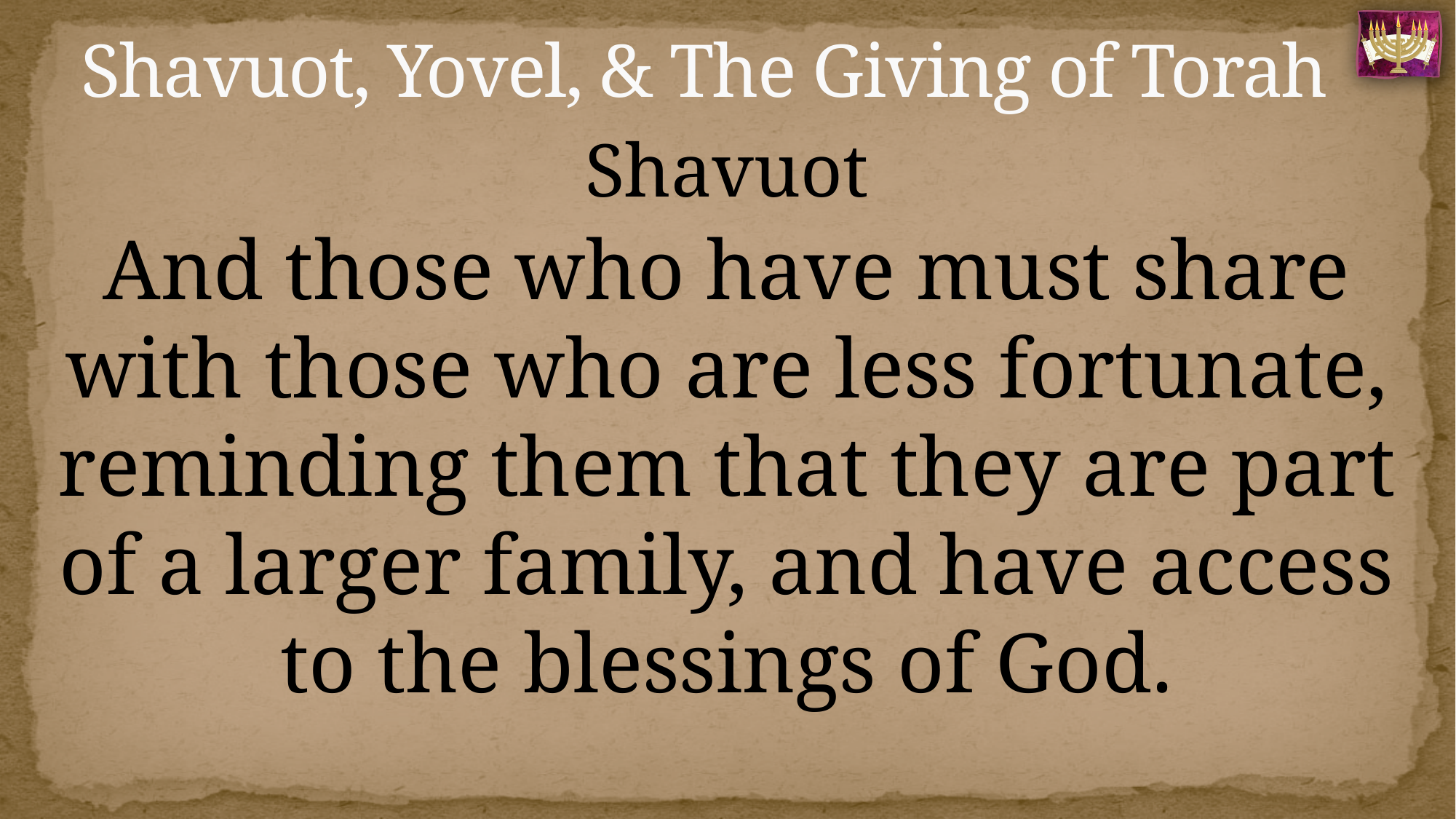

# Shavuot, Yovel, & The Giving of Torah
Shavuot
And those who have must share with those who are less fortunate, reminding them that they are part of a larger family, and have access to the blessings of God.